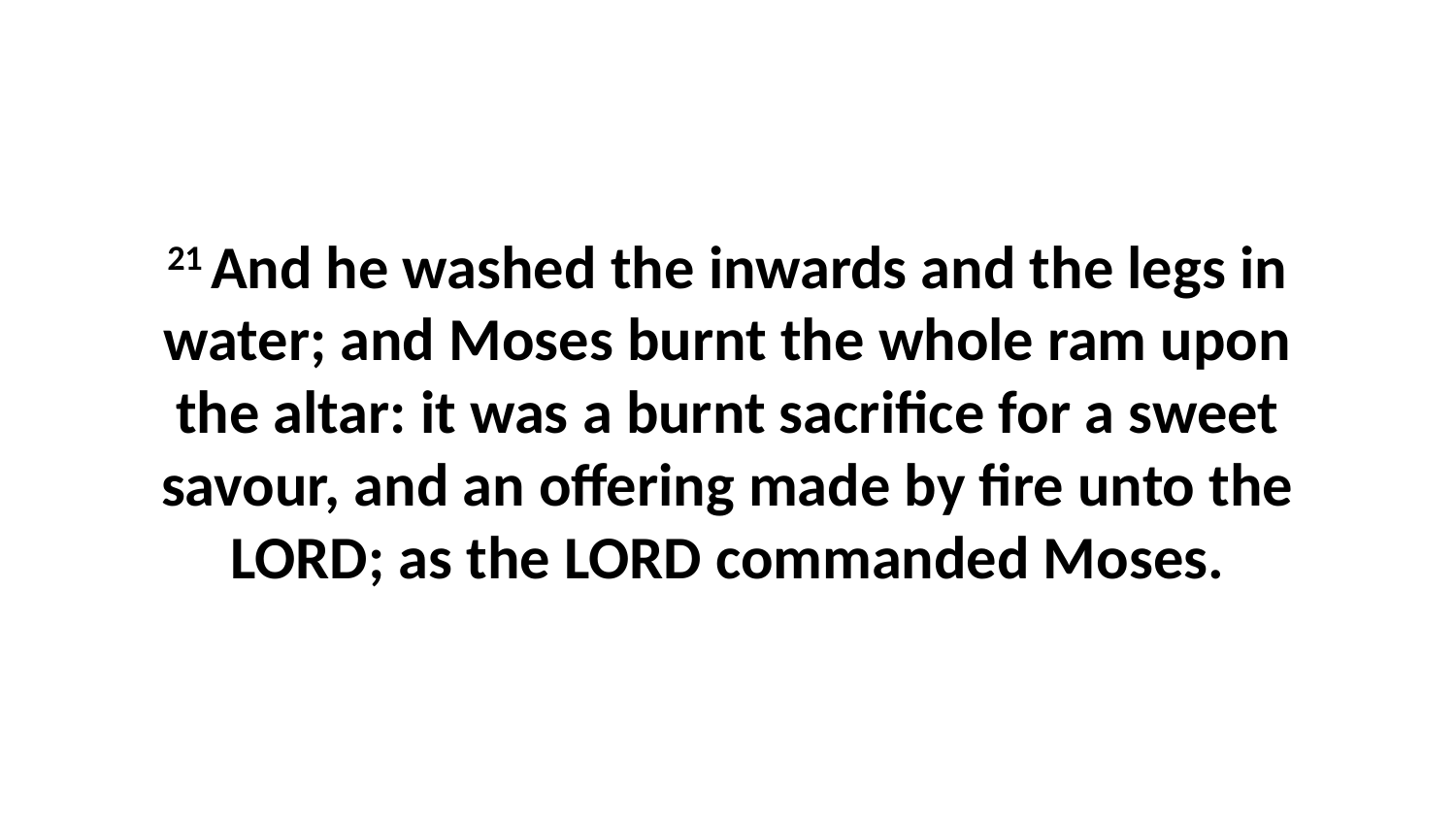

21 And he washed the inwards and the legs in water; and Moses burnt the whole ram upon the altar: it was a burnt sacrifice for a sweet savour, and an offering made by fire unto the LORD; as the LORD commanded Moses.